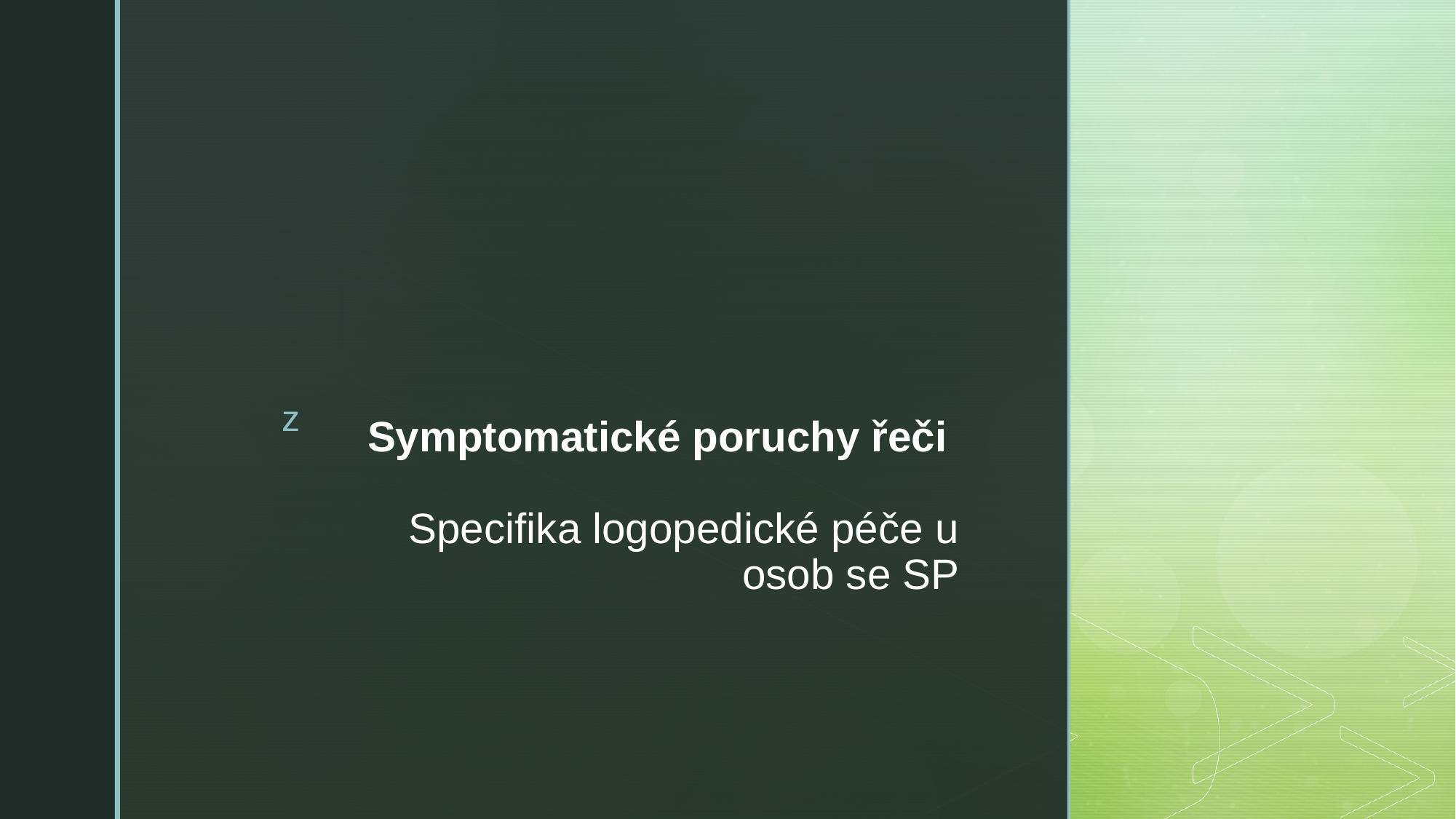

# Symptomatické poruchy řeči Specifika logopedické péče u osob se SP